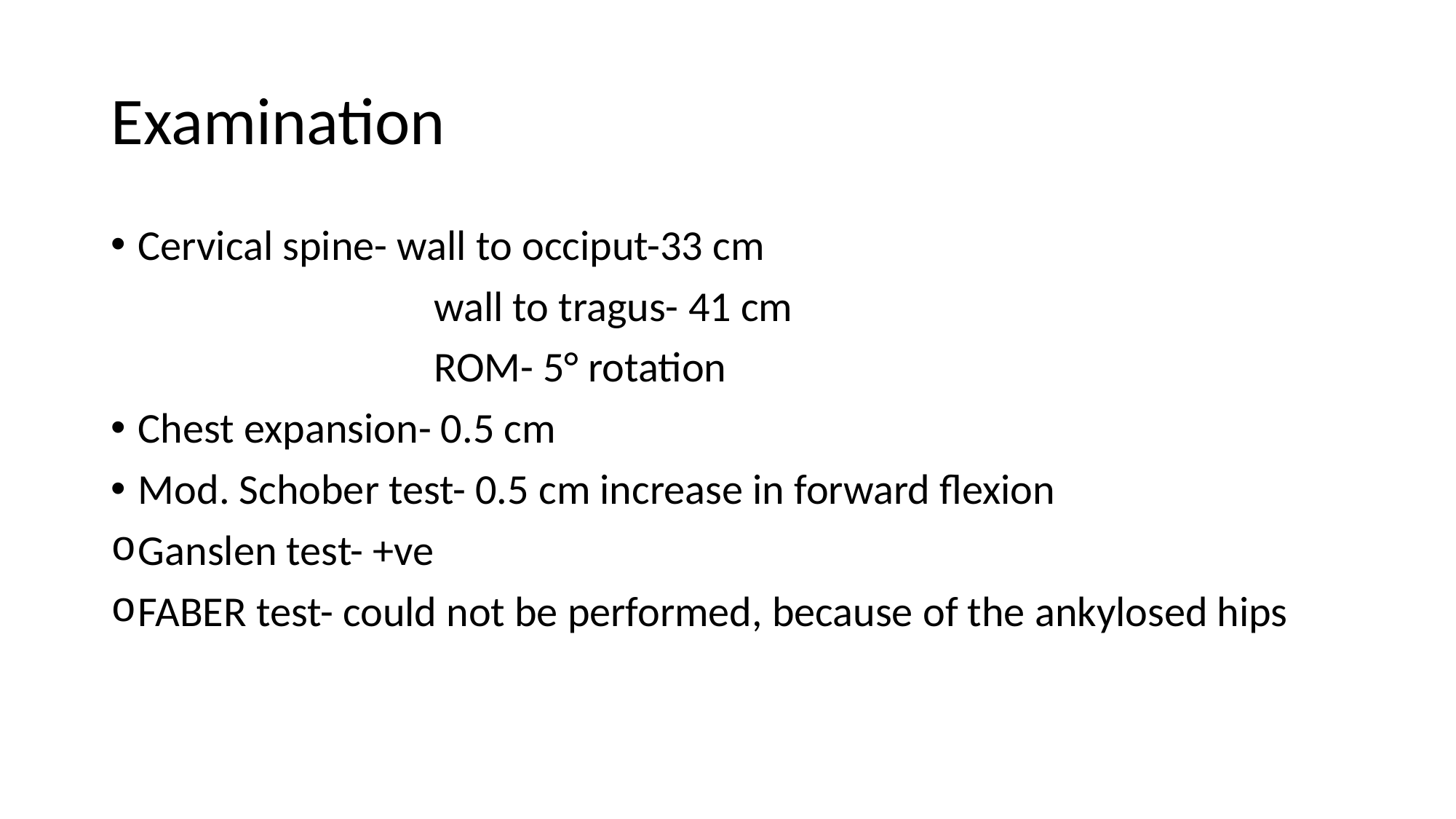

# Examination
Cervical spine- wall to occiput-33 cm
			        wall to tragus- 41 cm
			        ROM- 5° rotation
Chest expansion- 0.5 cm
Mod. Schober test- 0.5 cm increase in forward flexion
Ganslen test- +ve
FABER test- could not be performed, because of the ankylosed hips